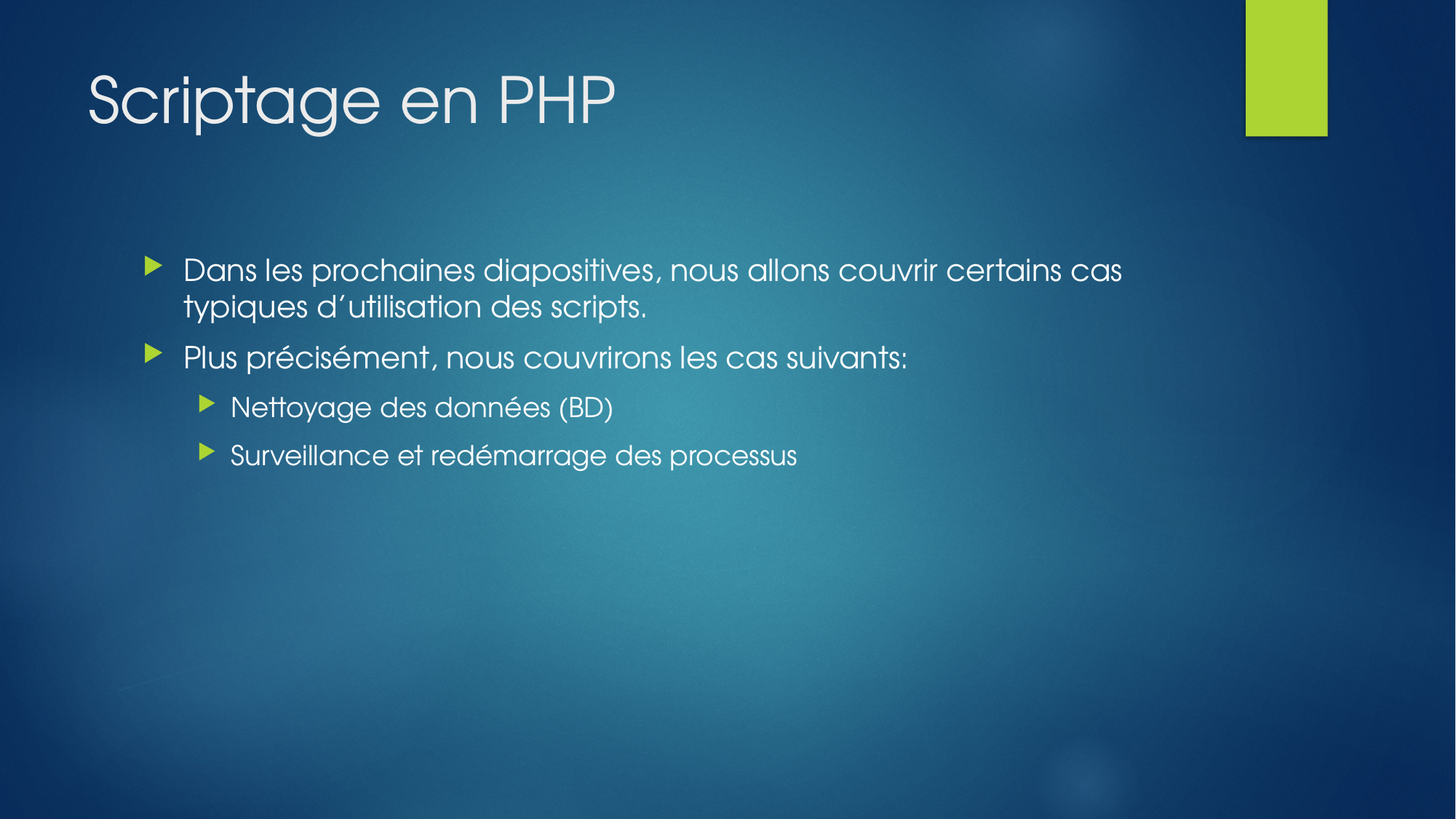

# Scriptage en PHP
Dans les prochaines diapositives, nous allons couvrir certains cas typiques d’utilisation des scripts.
Plus précisément, nous couvrirons les cas suivants:
Nettoyage des données (BD)
Surveillance et redémarrage des processus